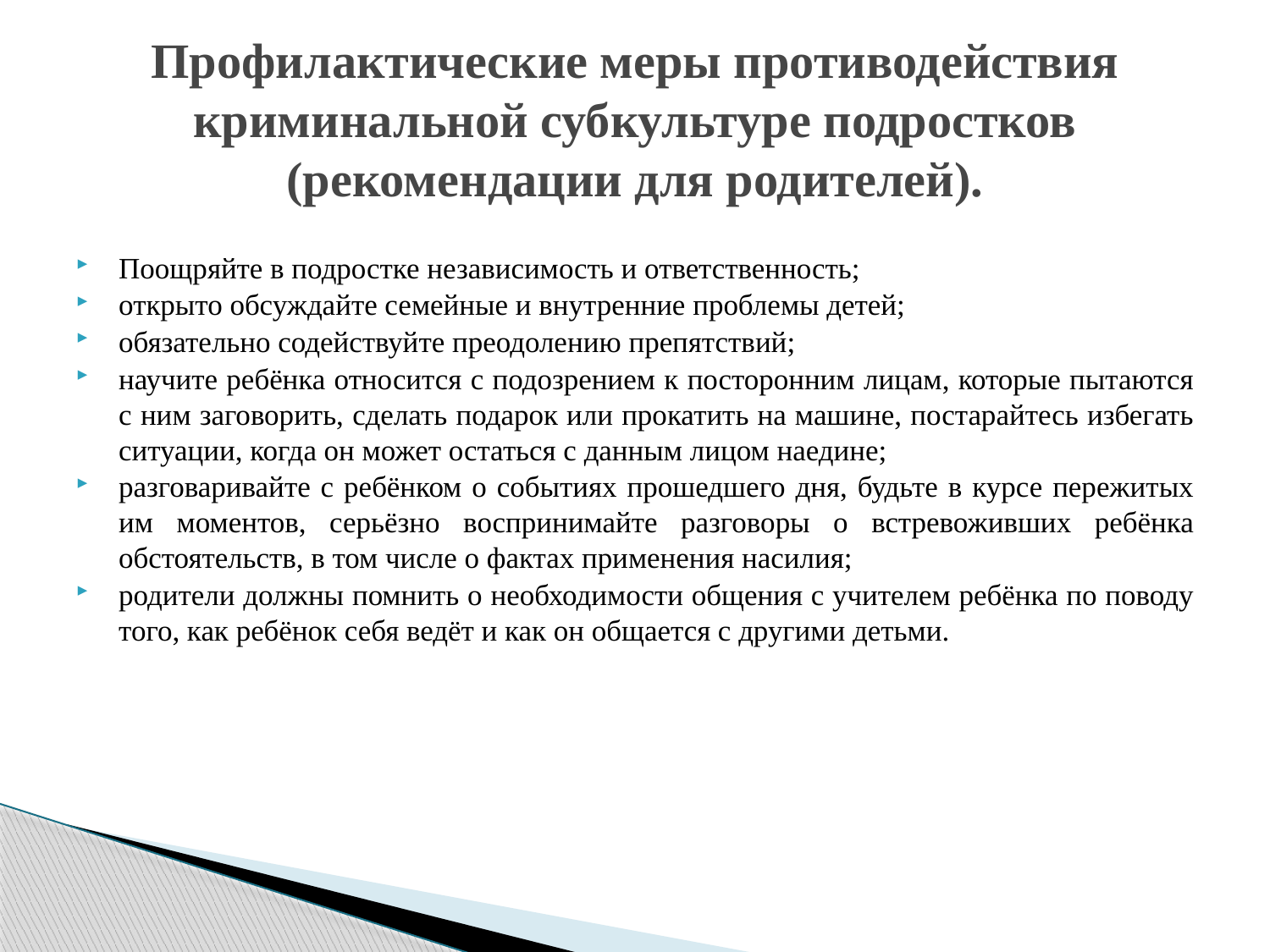

# Профилактические меры противодействия криминальной субкультуре подростков (рекомендации для родителей).

Поощряйте в подростке независимость и ответственность;
открыто обсуждайте семейные и внутренние проблемы детей;
обязательно содействуйте преодолению препятствий;
научите ребёнка относится с подозрением к посторонним лицам, которые пытаются с ним заговорить, сделать подарок или прокатить на машине, постарайтесь избегать ситуации, когда он может остаться с данным лицом наедине;
разговаривайте с ребёнком о событиях прошедшего дня, будьте в курсе пережитых им моментов, серьёзно воспринимайте разговоры о встревоживших ребёнка обстоятельств, в том числе о фактах применения насилия;
родители должны помнить о необходимости общения с учителем ребёнка по поводу того, как ребёнок себя ведёт и как он общается с другими детьми.